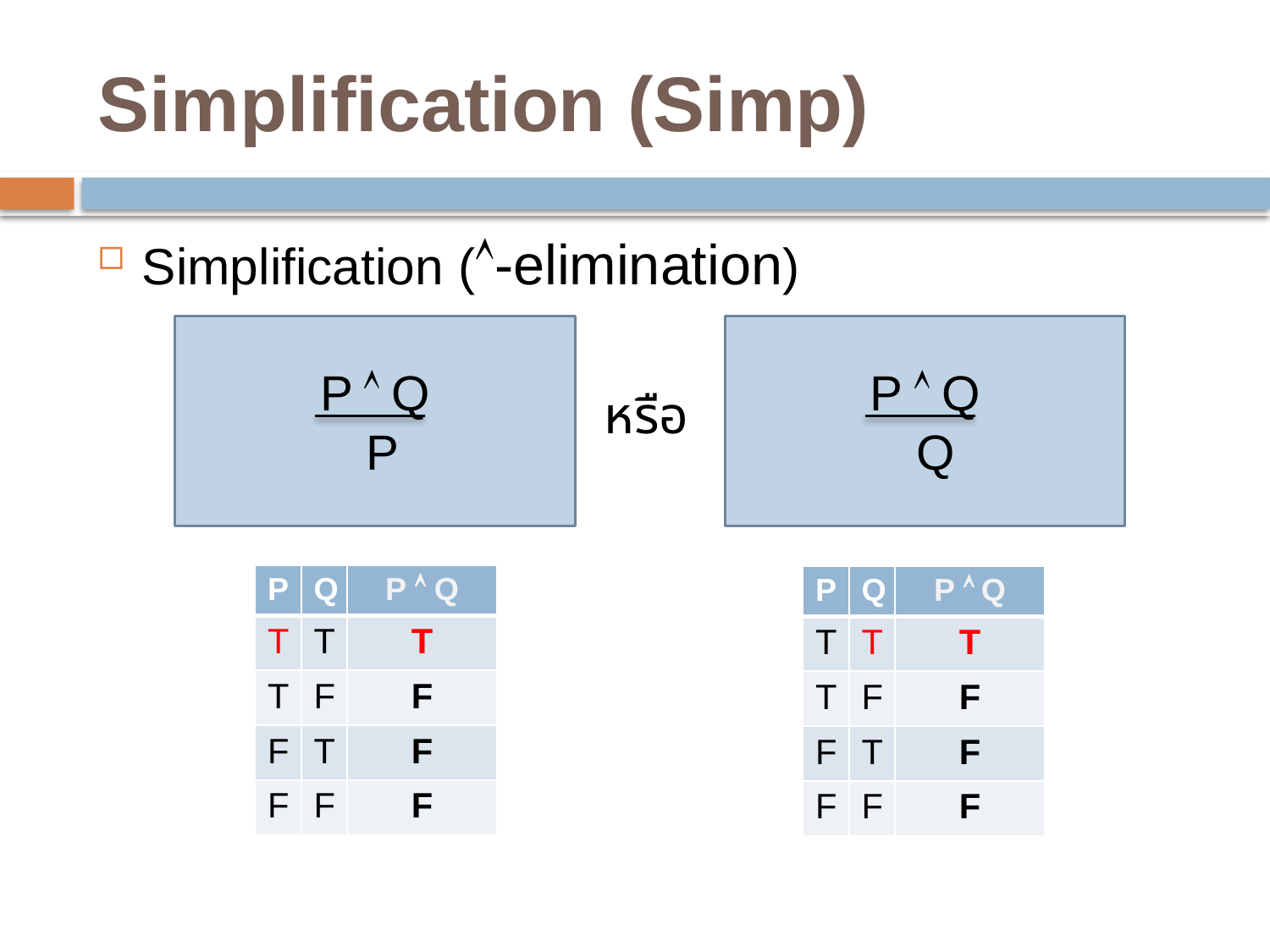

# Simplification (Simp)
Simplification (∧-elimination)

                                      หรือ

P ∧ Q
             P
P ∧ Q
             Q
| P | Q | P ∧ Q |
| --- | --- | --- |
| T | T | T |
| T | F | F |
| F | T | F |
| F | F | F |
| P | Q | P ∧ Q |
| --- | --- | --- |
| T | T | T |
| T | F | F |
| F | T | F |
| F | F | F |